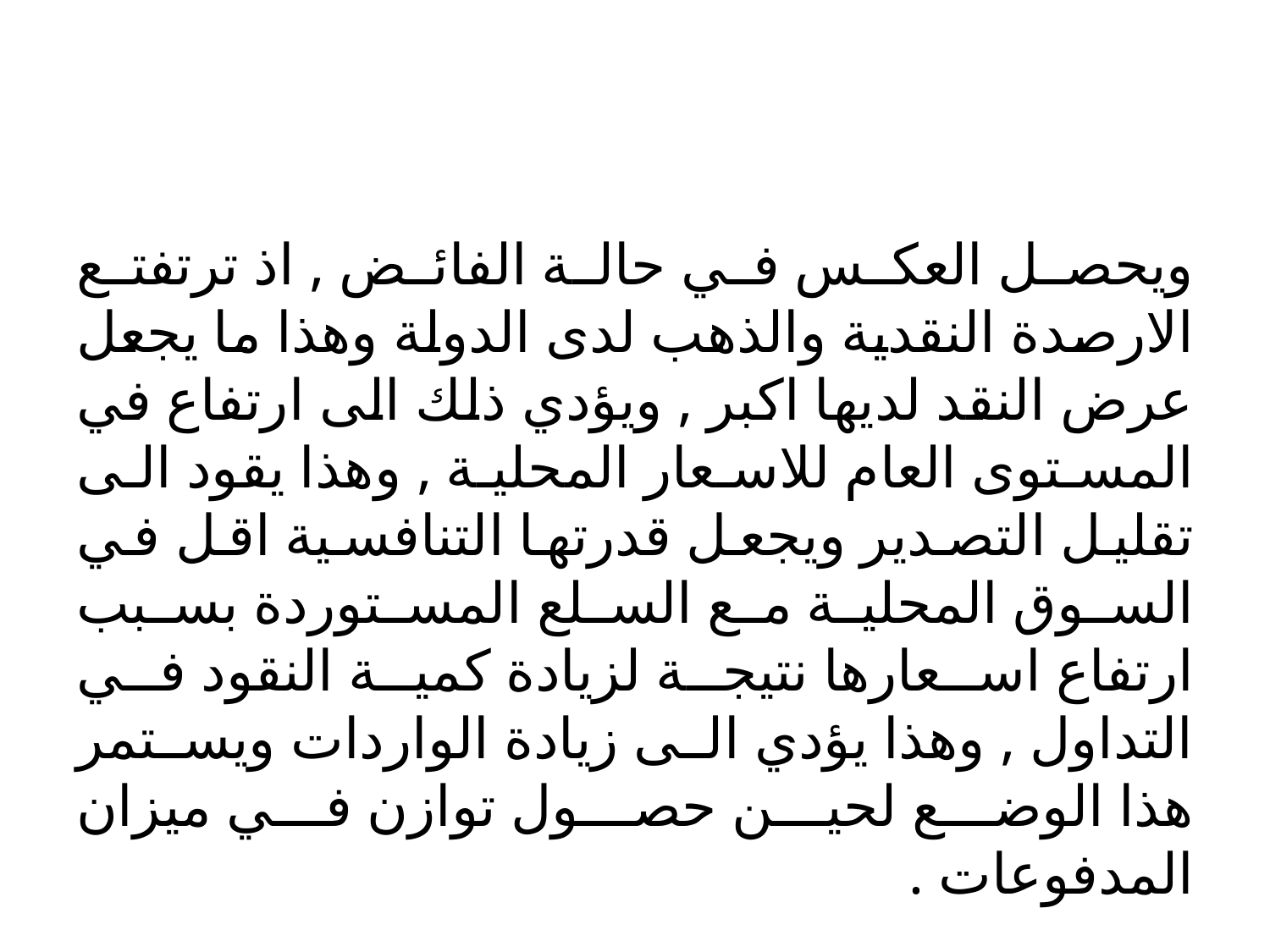

#
ويحصل العكس في حالة الفائض , اذ ترتفتع الارصدة النقدية والذهب لدى الدولة وهذا ما يجعل عرض النقد لديها اكبر , ويؤدي ذلك الى ارتفاع في المستوى العام للاسعار المحلية , وهذا يقود الى تقليل التصدير ويجعل قدرتها التنافسية اقل في السوق المحلية مع السلع المستوردة بسبب ارتفاع اسعارها نتيجة لزيادة كمية النقود في التداول , وهذا يؤدي الى زيادة الواردات ويستمر هذا الوضع لحين حصول توازن في ميزان المدفوعات .